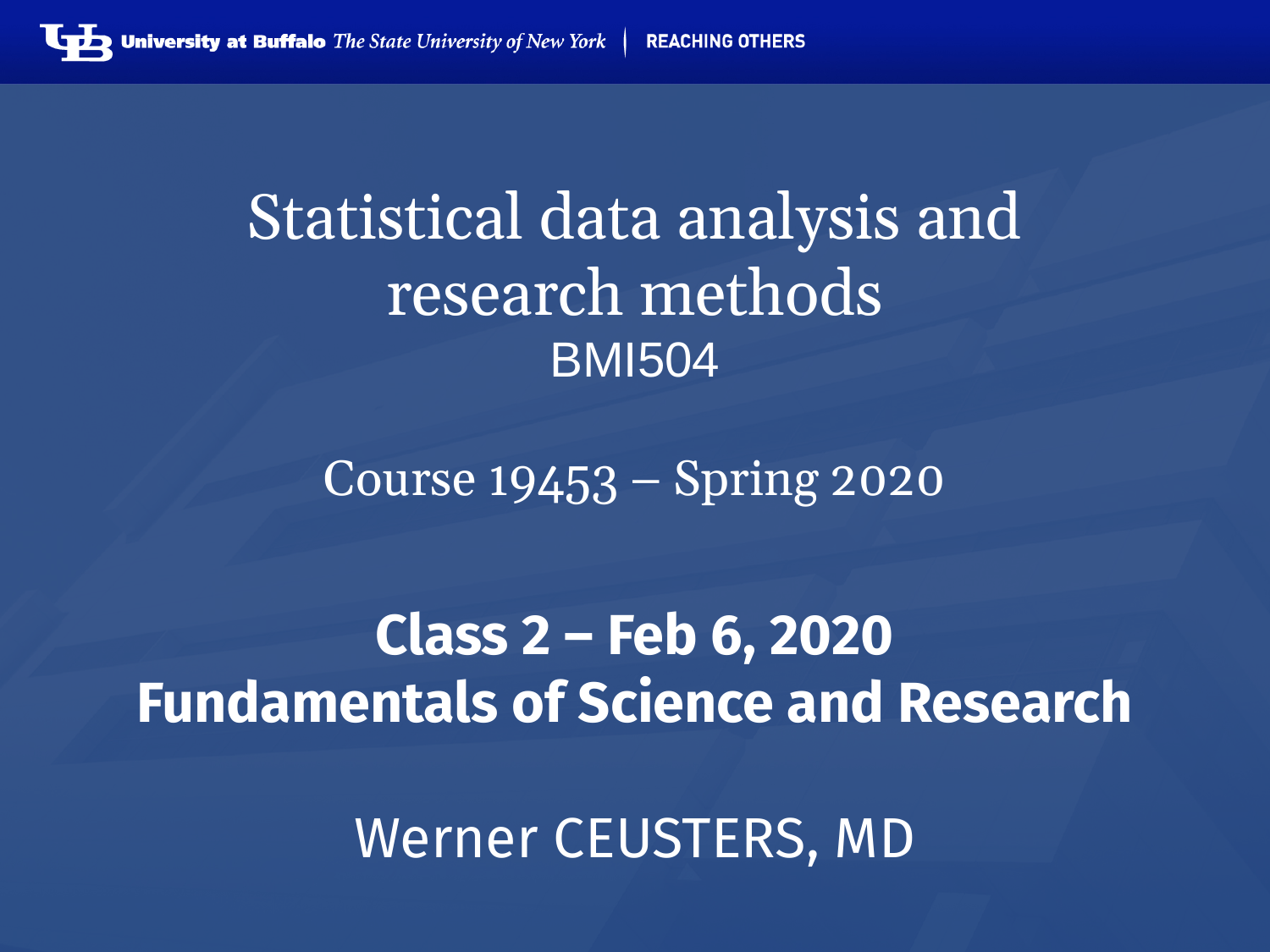

# Statistical data analysis and research methods BMI504 Course 19453 – Spring 2020
Class 2 – Feb 6, 2020
Fundamentals of Science and Research

Werner CEUSTERS, MD